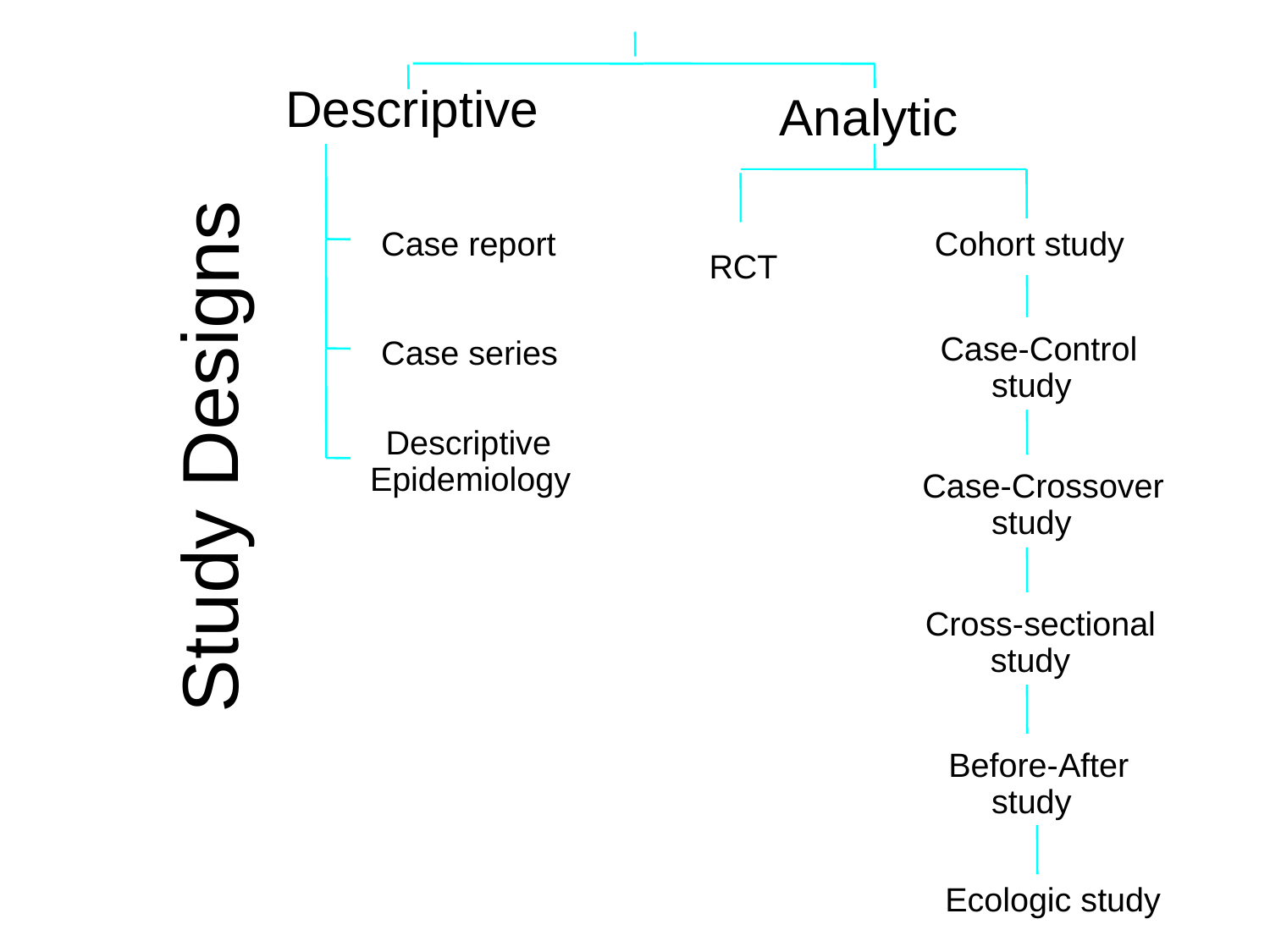

Descriptive
Analytic

Case report
Cohort study

RCT

Case-Control
Case series

study
Study Designs

Descriptive

Epidemiology
Case-Crossover
study

Cross-sectional
study

Before-After
study

Ecologic study